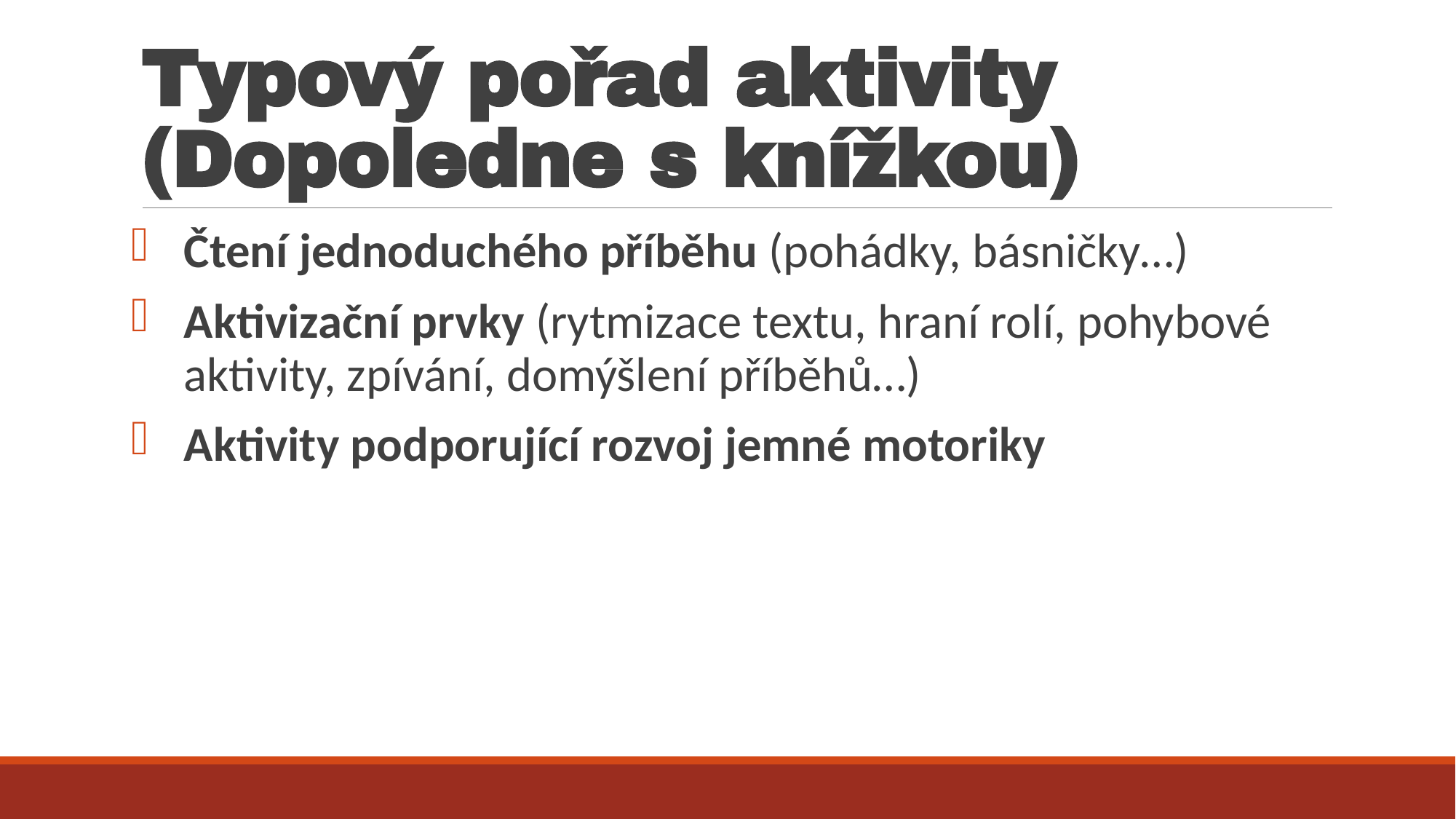

# Typový pořad aktivity (Dopoledne s knížkou)
Čtení jednoduchého příběhu (pohádky, básničky…)
Aktivizační prvky (rytmizace textu, hraní rolí, pohybové aktivity, zpívání, domýšlení příběhů…)
Aktivity podporující rozvoj jemné motoriky